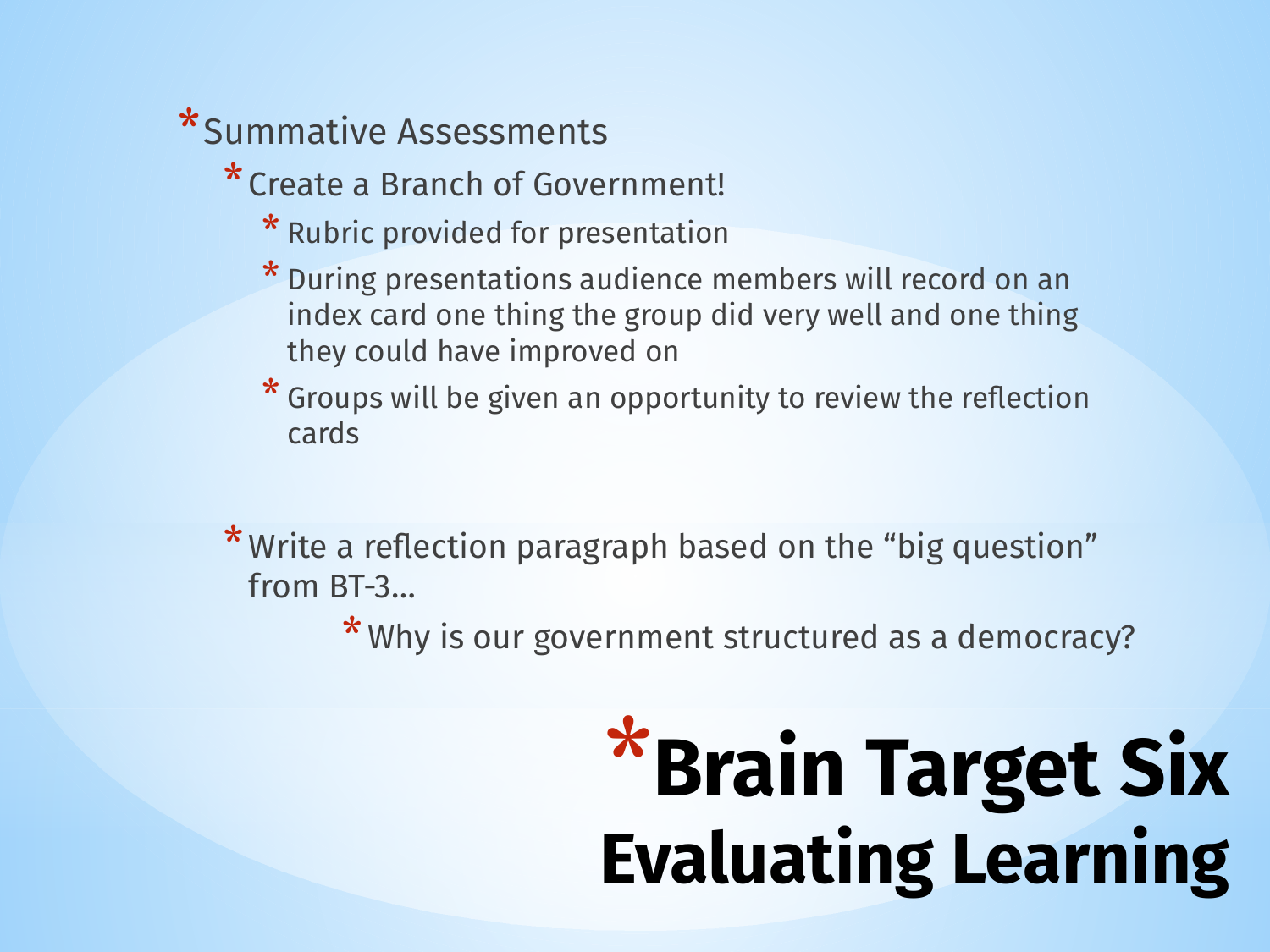

Summative Assessments
Create a Branch of Government!
Rubric provided for presentation
During presentations audience members will record on an index card one thing the group did very well and one thing they could have improved on
Groups will be given an opportunity to review the reflection cards

Write a reflection paragraph based on the “big question” from BT-3…
Why is our government structured as a democracy?
# Brain Target Six Evaluating Learning